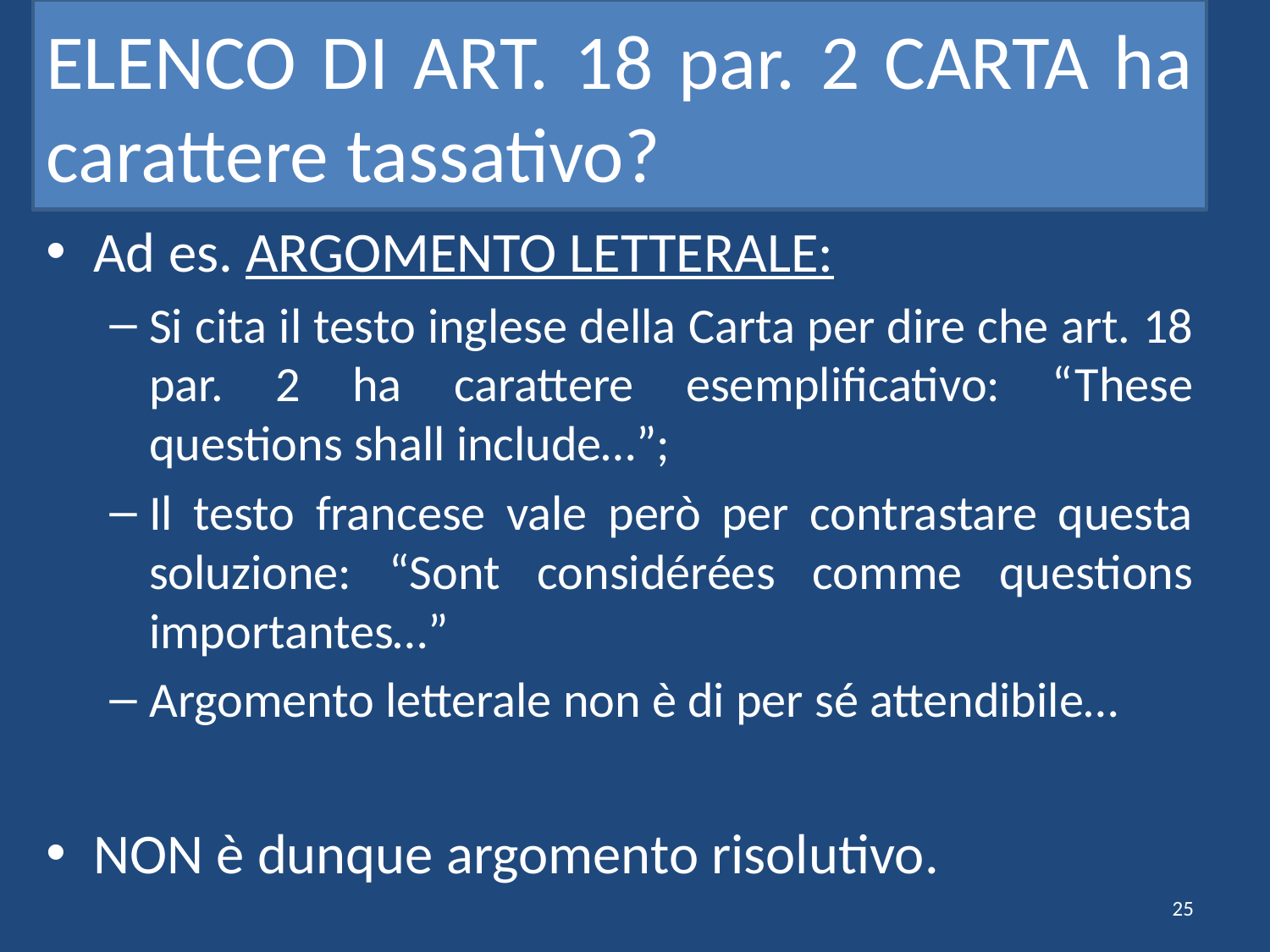

# ELENCO DI ART. 18 par. 2 CARTA ha carattere tassativo?
Ad es. ARGOMENTO LETTERALE:
Si cita il testo inglese della Carta per dire che art. 18 par. 2 ha carattere esemplificativo: “These questions shall include…”;
Il testo francese vale però per contrastare questa soluzione: “Sont considérées comme questions importantes…”
Argomento letterale non è di per sé attendibile…

NON è dunque argomento risolutivo.
25